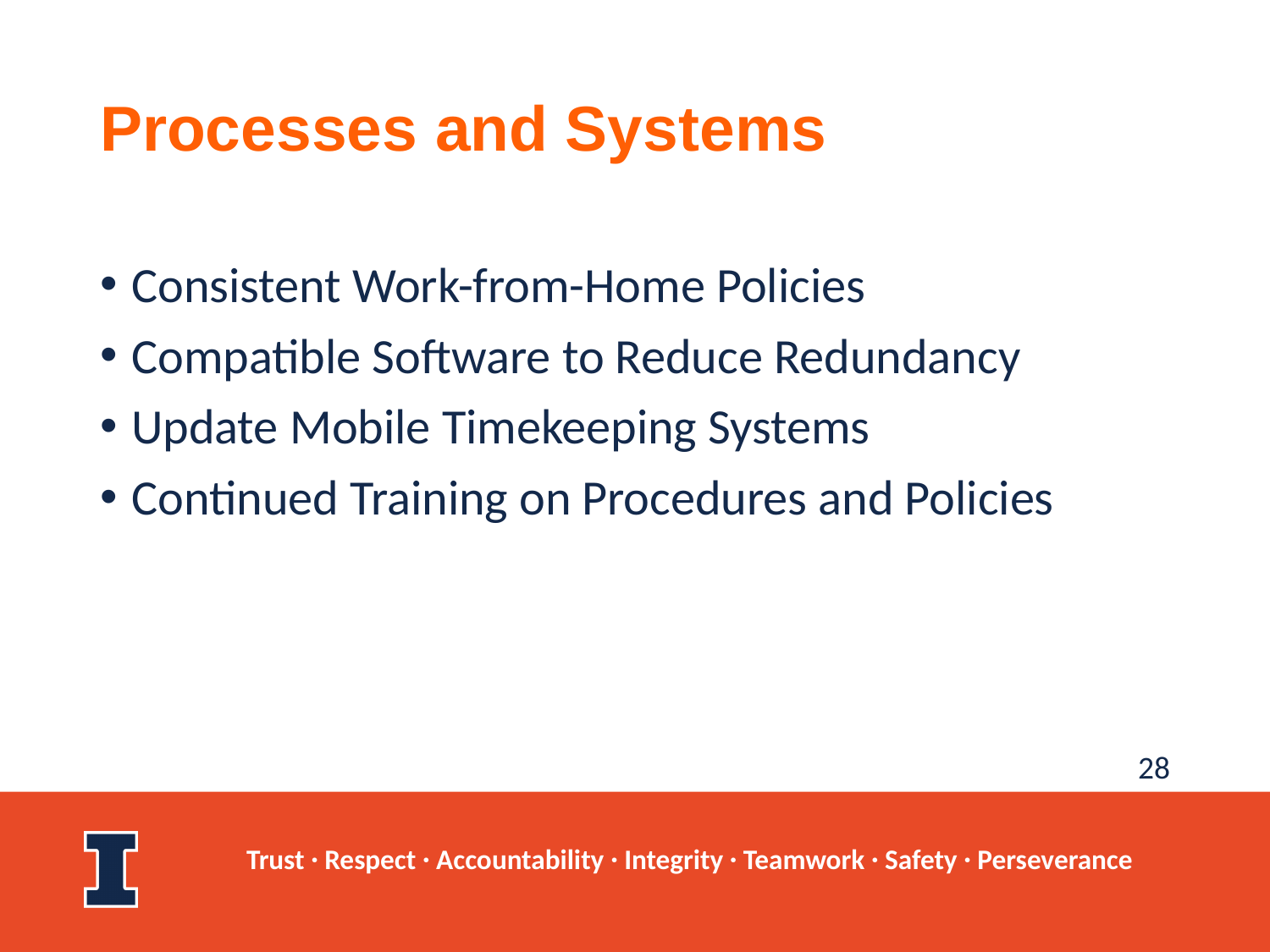

# Processes and Systems

Consistent Work-from-Home Policies
Compatible Software to Reduce Redundancy
Update Mobile Timekeeping Systems
Continued Training on Procedures and Policies
28